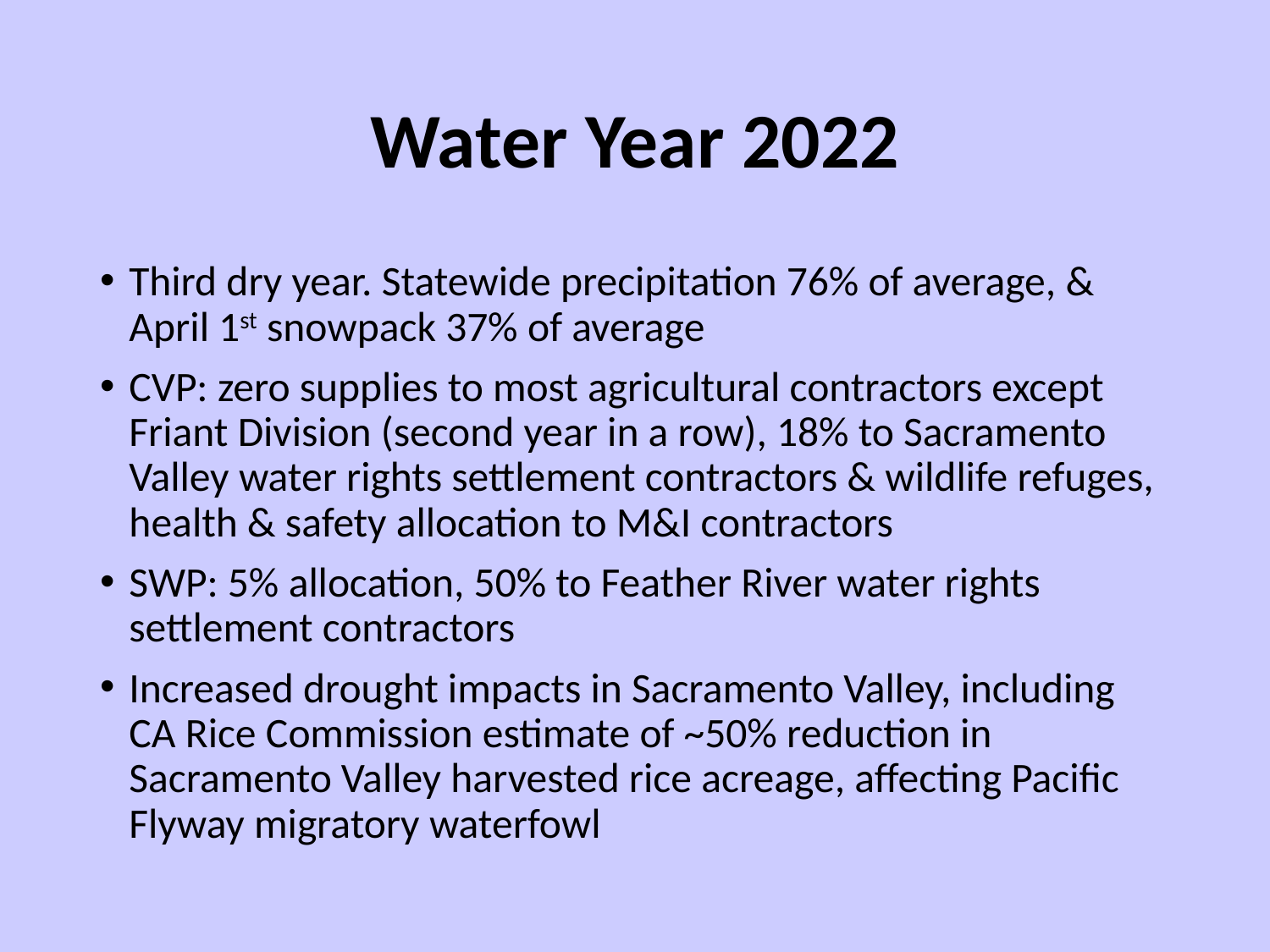

# Water Year 2022
Third dry year. Statewide precipitation 76% of average, & April 1st snowpack 37% of average
CVP: zero supplies to most agricultural contractors except Friant Division (second year in a row), 18% to Sacramento Valley water rights settlement contractors & wildlife refuges, health & safety allocation to M&I contractors
SWP: 5% allocation, 50% to Feather River water rights settlement contractors
Increased drought impacts in Sacramento Valley, including CA Rice Commission estimate of ~50% reduction in Sacramento Valley harvested rice acreage, affecting Pacific Flyway migratory waterfowl